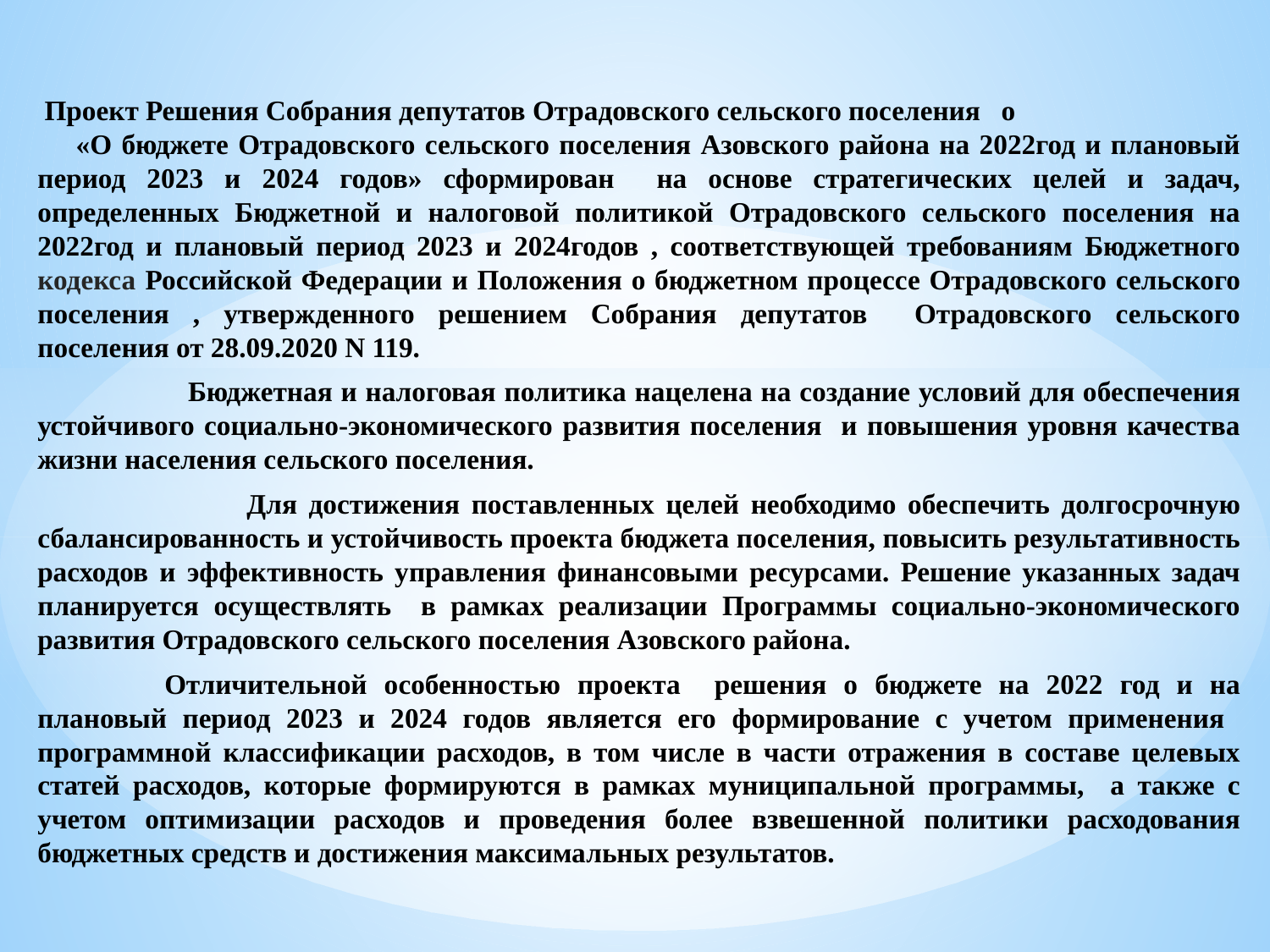

Проект Решения Собрания депутатов Отрадовского сельского поселения   о                                     «О бюджете Отрадовского сельского поселения Азовского района на 2022год и плановый период 2023 и 2024 годов» сформирован  на основе стратегических целей и задач, определенных Бюджетной и налоговой политикой Отрадовского сельского поселения на 2022год и плановый период 2023 и 2024годов , соответствующей требованиям Бюджетного кодекса Российской Федерации и Положения о бюджетном процессе Отрадовского сельского поселения , утвержденного решением Собрания депутатов  Отрадовского сельского поселения от 28.09.2020 N 119.
                  Бюджетная и налоговая политика нацелена на создание условий для обеспечения устойчивого социально-экономического развития поселения  и повышения уровня качества жизни населения сельского поселения.
                  Для достижения поставленных целей необходимо обеспечить долгосрочную сбалансированность и устойчивость проекта бюджета поселения, повысить результативность расходов и эффективность управления финансовыми ресурсами. Решение указанных задач планируется осуществлять  в рамках реализации Программы социально-экономического развития Отрадовского сельского поселения Азовского района.
	Отличительной особенностью проекта  решения о бюджете на 2022 год и на плановый период 2023 и 2024 годов является его формирование с учетом применения  программной классификации расходов, в том числе в части отражения в составе целевых статей расходов, которые формируются в рамках муниципальной программы,  а также с учетом оптимизации расходов и проведения более взвешенной политики расходования бюджетных средств и достижения максимальных результатов.